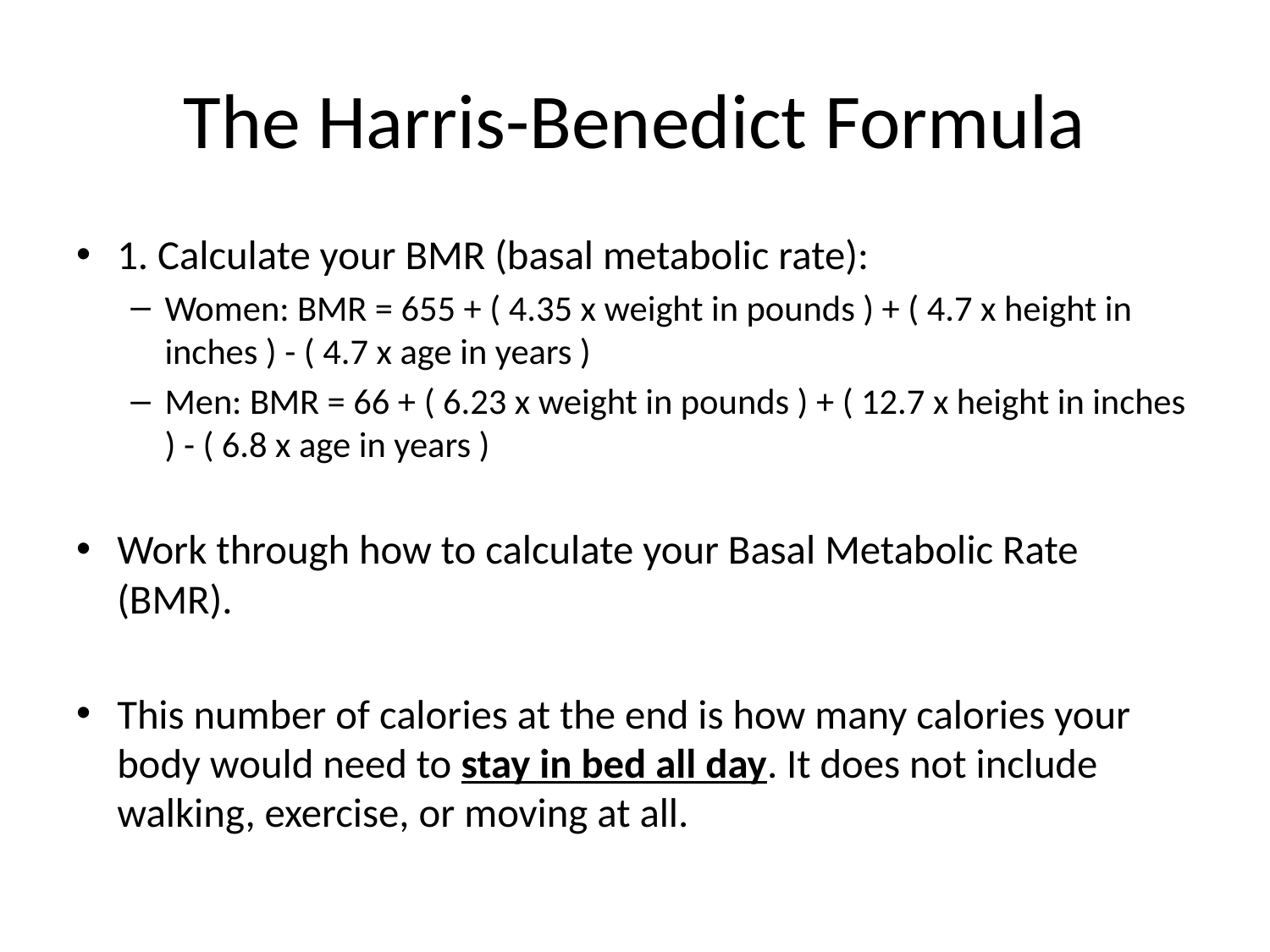

# The Harris-Benedict Formula
1. Calculate your BMR (basal metabolic rate):
Women: BMR = 655 + ( 4.35 x weight in pounds ) + ( 4.7 x height in inches ) - ( 4.7 x age in years )
Men: BMR = 66 + ( 6.23 x weight in pounds ) + ( 12.7 x height in inches ) - ( 6.8 x age in years )

Work through how to calculate your Basal Metabolic Rate (BMR).

This number of calories at the end is how many calories your body would need to stay in bed all day. It does not include walking, exercise, or moving at all.